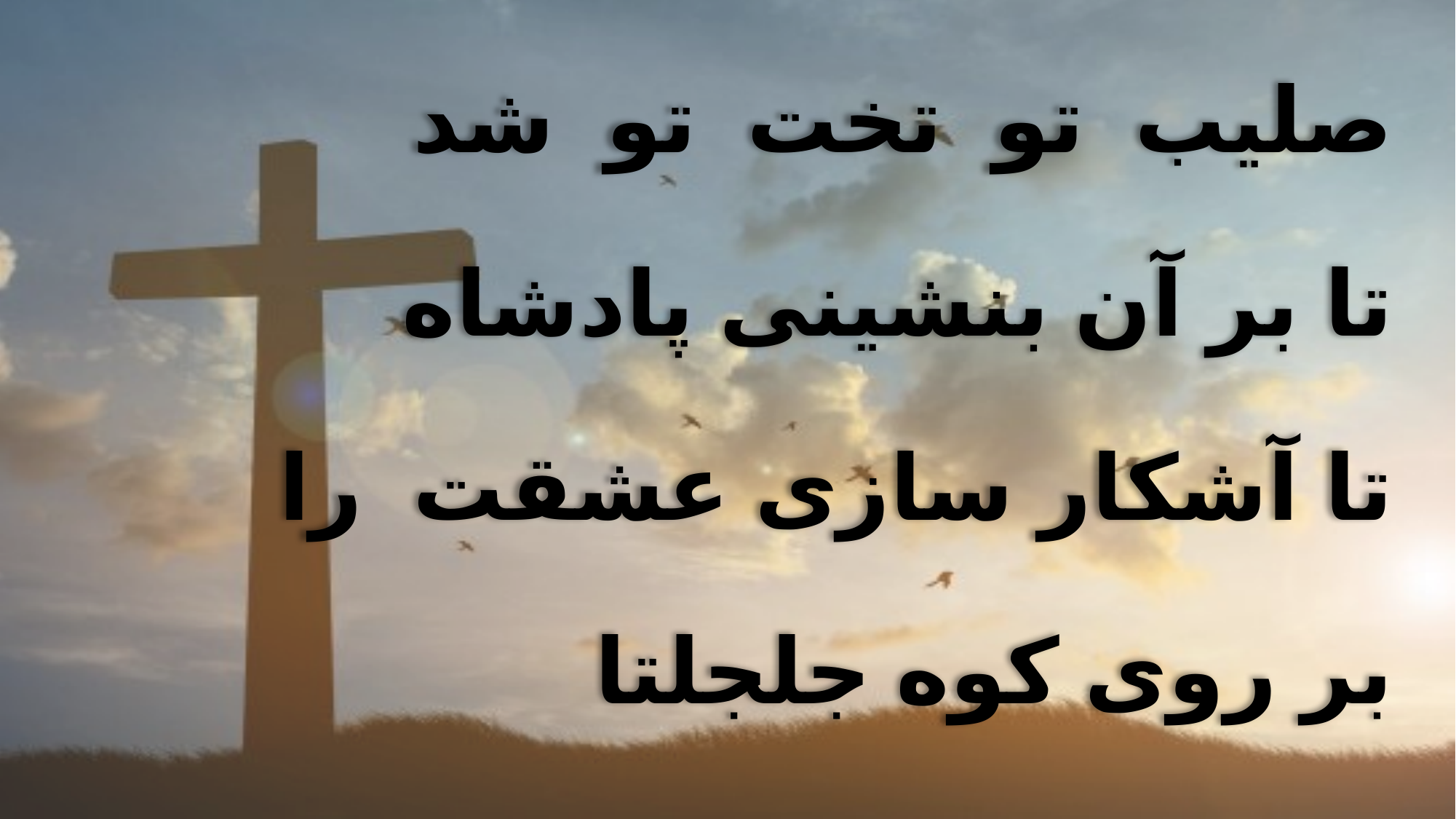

صلیب  تو  تخت  تو  شد
  تا بر آن بنشینی پادشاه
  تا آشکار سازی عشقت  را
  بر روی کوه جلجلتا